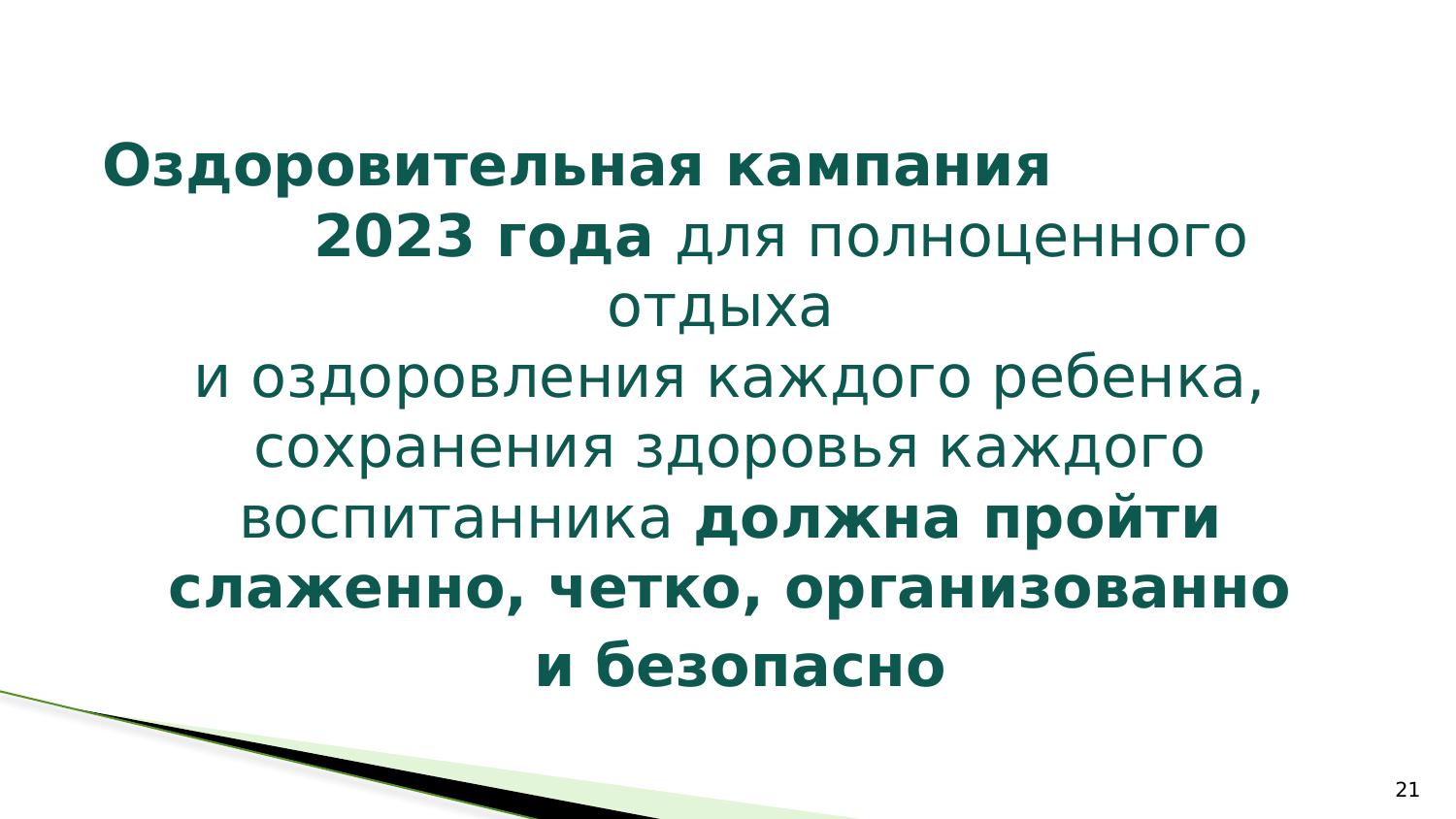

Оздоровительная кампания                     2023 года для полноценного отдыха
и оздоровления каждого ребенка, сохранения здоровья каждого воспитанника должна пройти слаженно, четко, организованно
 и безопасно
21